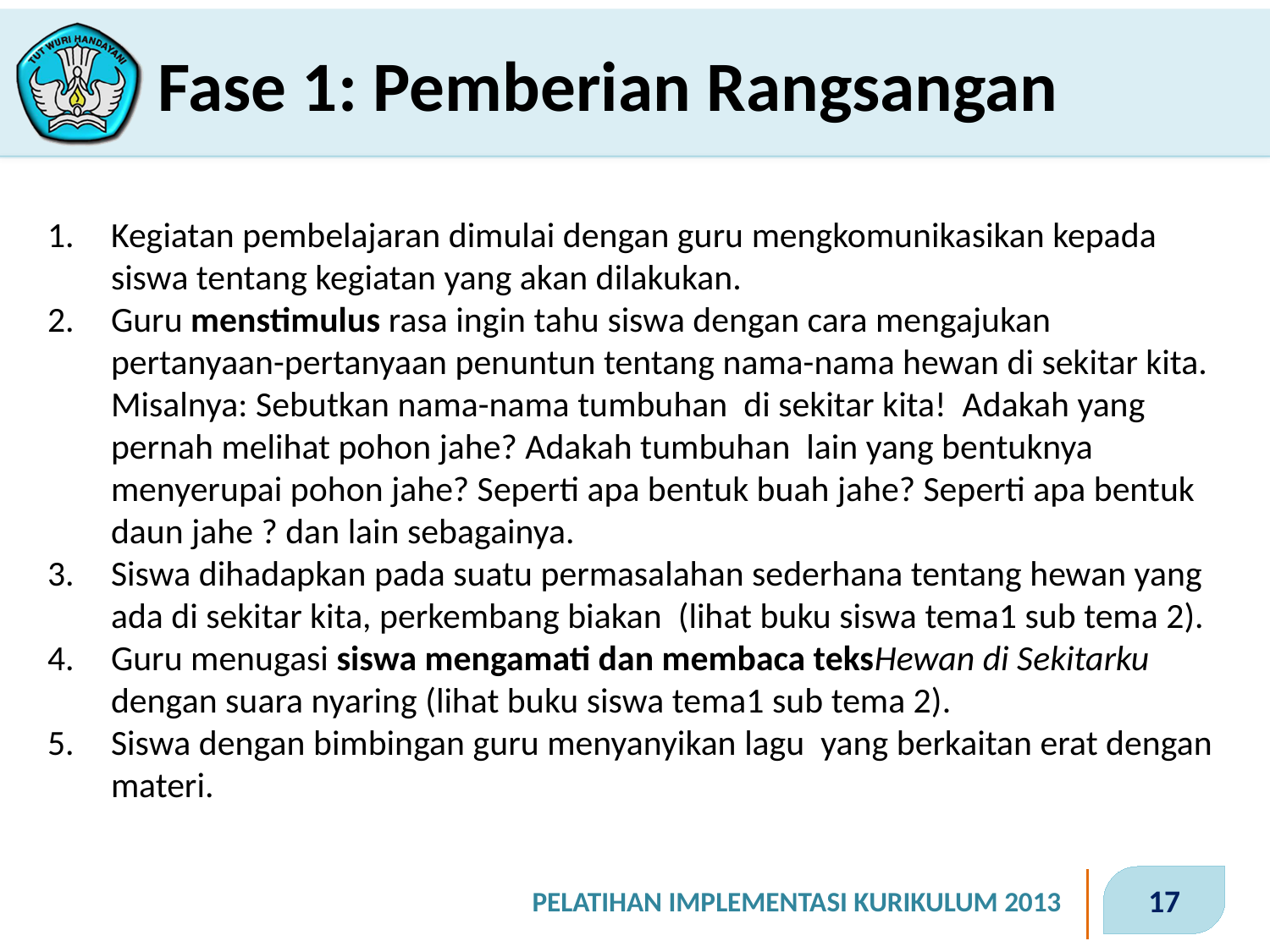

# Fase 1: Pemberian Rangsangan
Kegiatan pembelajaran dimulai dengan guru mengkomunikasikan kepada siswa tentang kegiatan yang akan dilakukan.
Guru menstimulus rasa ingin tahu siswa dengan cara mengajukan pertanyaan-pertanyaan penuntun tentang nama-nama hewan di sekitar kita. Misalnya: Sebutkan nama-nama tumbuhan  di sekitar kita!  Adakah yang pernah melihat pohon jahe? Adakah tumbuhan  lain yang bentuknya menyerupai pohon jahe? Seperti apa bentuk buah jahe? Seperti apa bentuk daun jahe ? dan lain sebagainya.
Siswa dihadapkan pada suatu permasalahan sederhana tentang hewan yang ada di sekitar kita, perkembang biakan  (lihat buku siswa tema1 sub tema 2).
Guru menugasi siswa mengamati dan membaca teksHewan di Sekitarku dengan suara nyaring (lihat buku siswa tema1 sub tema 2).
Siswa dengan bimbingan guru menyanyikan lagu  yang berkaitan erat dengan materi.